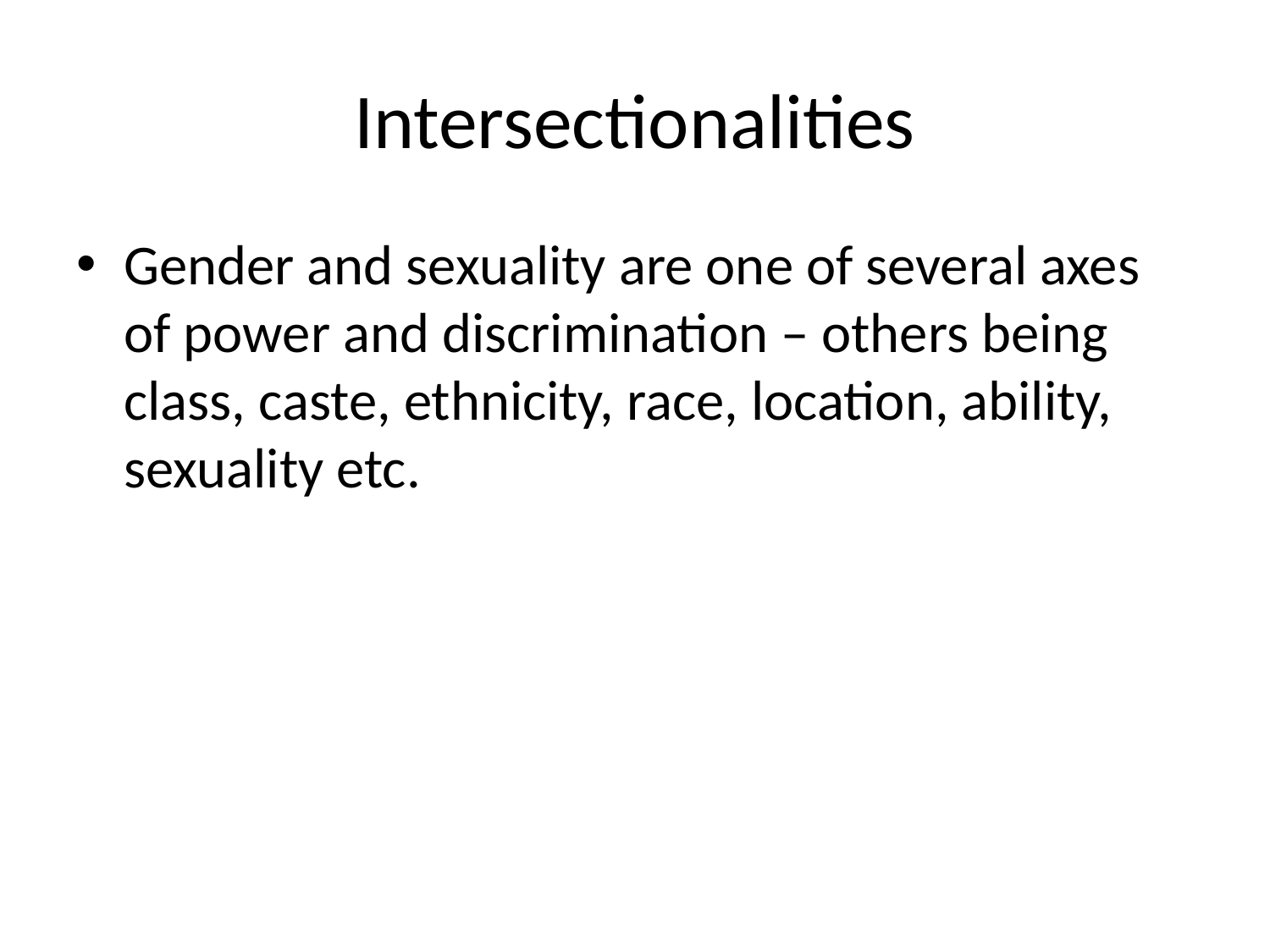

# Intersectionalities
Gender and sexuality are one of several axes of power and discrimination – others being class, caste, ethnicity, race, location, ability, sexuality etc.